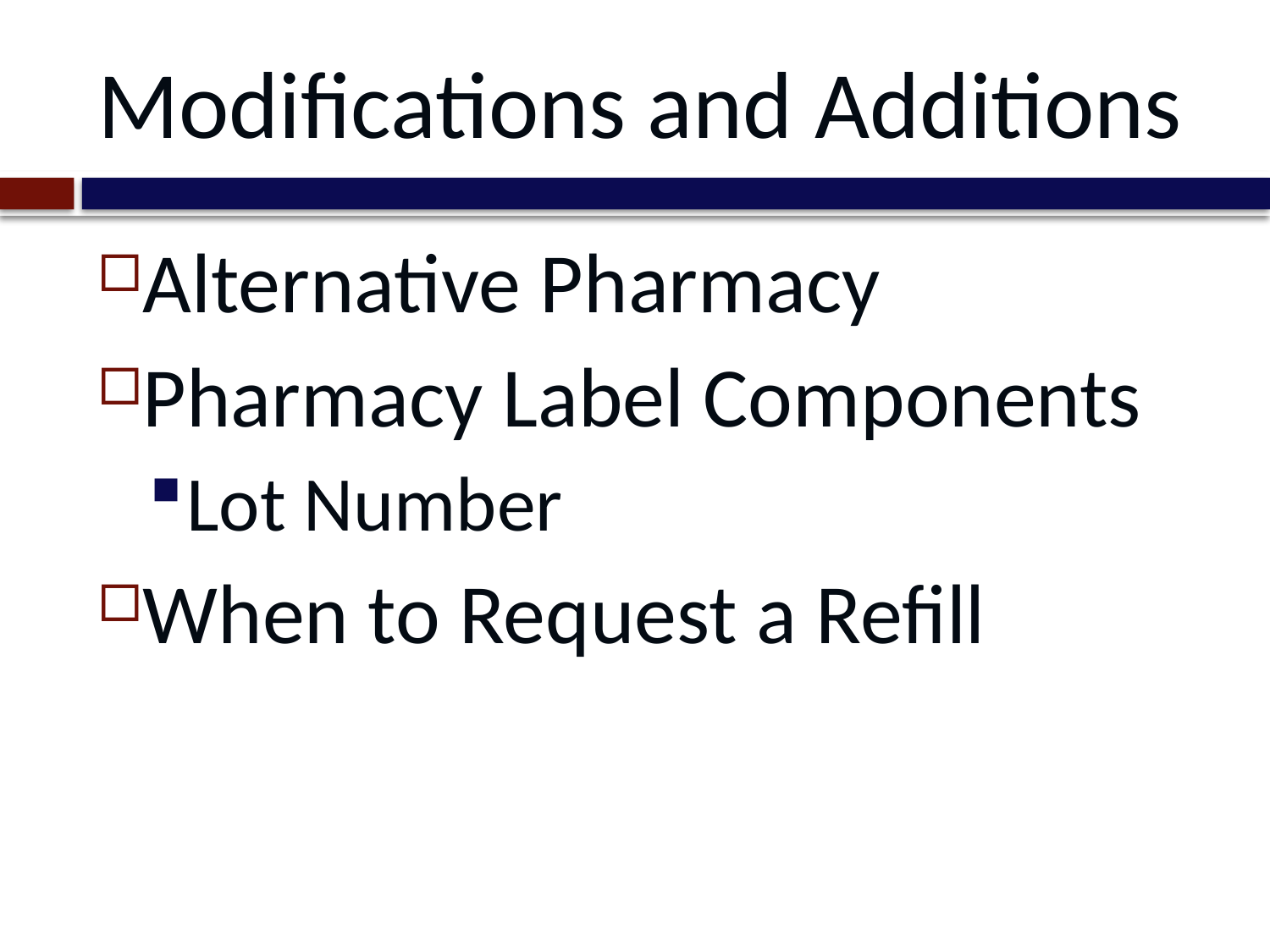

# Modifications and Additions
Alternative Pharmacy
Pharmacy Label Components
Lot Number
When to Request a Refill